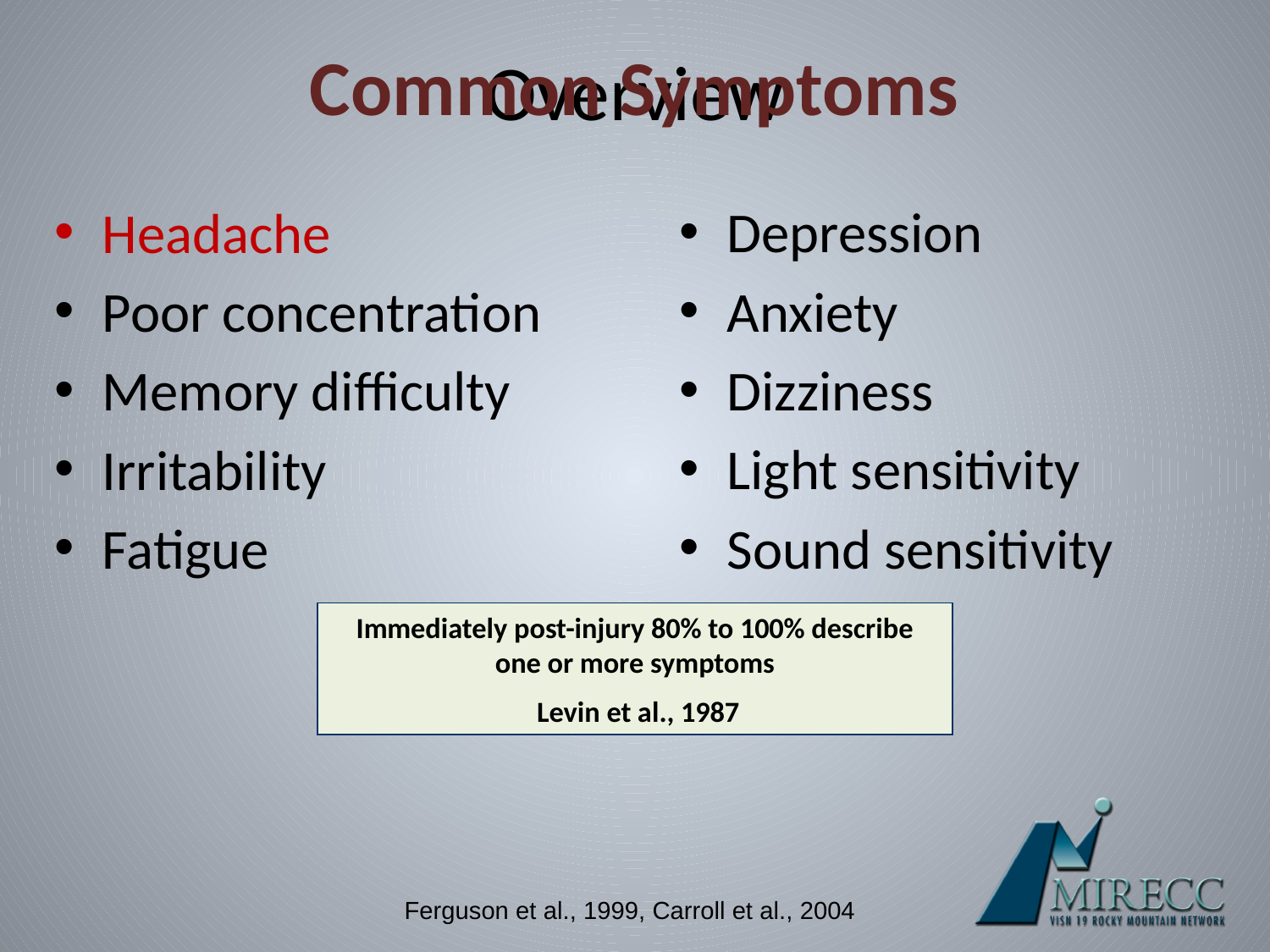

# Overview

Common Symptoms
Headache
Poor concentration
Memory difficulty
Irritability
Fatigue

Depression
Anxiety
Dizziness
Light sensitivity
Sound sensitivity

Immediately post-injury 80% to 100% describe one or more symptoms
 Levin et al., 1987
Ferguson et al., 1999, Carroll et al., 2004